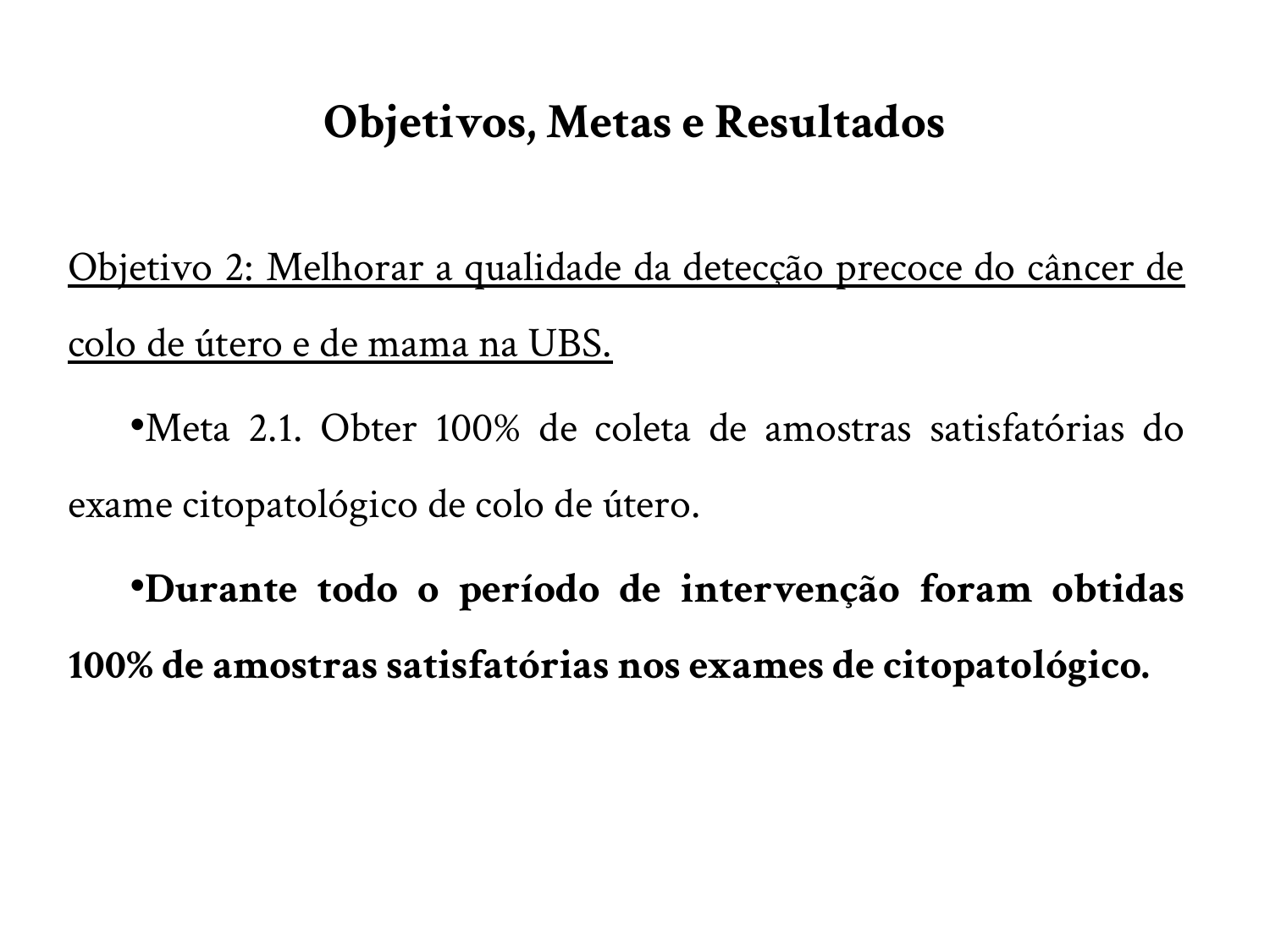

# Objetivos, Metas e Resultados
Objetivo 2: Melhorar a qualidade da detecção precoce do câncer de colo de útero e de mama na UBS.
Meta 2.1. Obter 100% de coleta de amostras satisfatórias do exame citopatológico de colo de útero.
Durante todo o período de intervenção foram obtidas 100% de amostras satisfatórias nos exames de citopatológico.